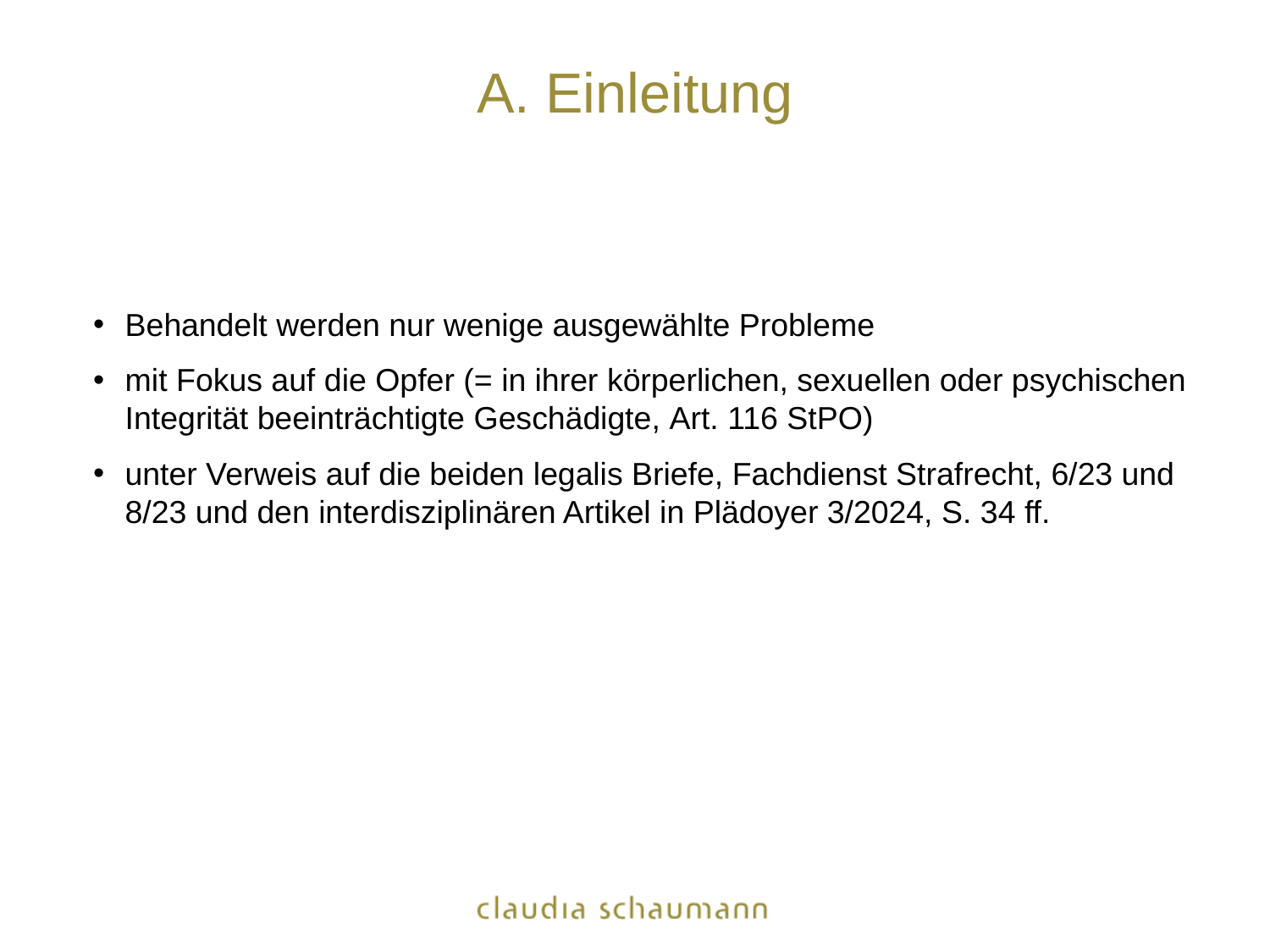

# A. Einleitung

Behandelt werden nur wenige ausgewählte Probleme
mit Fokus auf die Opfer (= in ihrer körperlichen, sexuellen oder psychischen Integrität beeinträchtigte Geschädigte, Art. 116 StPO)
unter Verweis auf die beiden legalis Briefe, Fachdienst Strafrecht, 6/23 und 8/23 und den interdisziplinären Artikel in Plädoyer 3/2024, S. 34 ff.